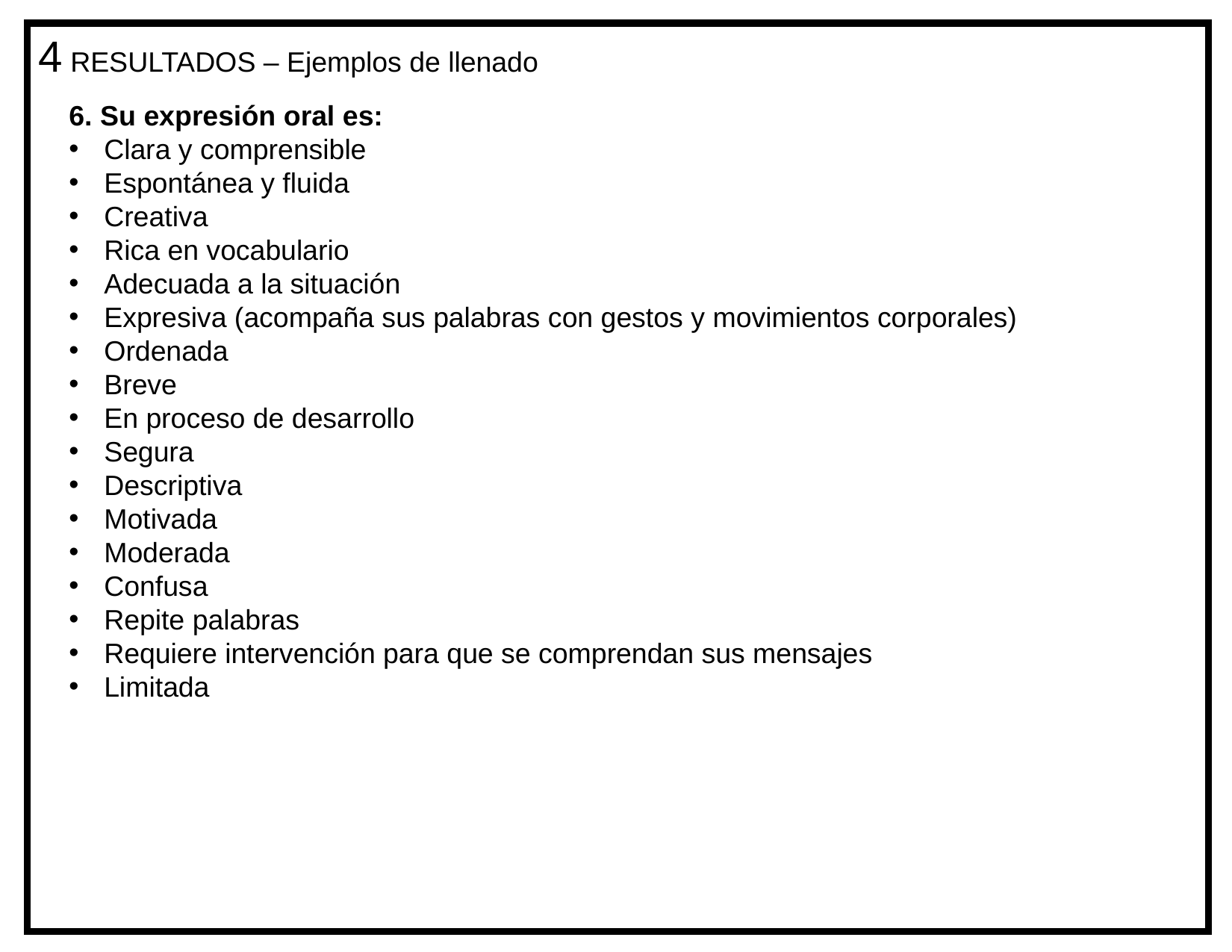

4 RESULTADOS – Ejemplos de llenado
6. Su expresión oral es:
Clara y comprensible
Espontánea y fluida
Creativa
Rica en vocabulario
Adecuada a la situación
Expresiva (acompaña sus palabras con gestos y movimientos corporales)
Ordenada
Breve
En proceso de desarrollo
Segura
Descriptiva
Motivada
Moderada
Confusa
Repite palabras
Requiere intervención para que se comprendan sus mensajes
Limitada